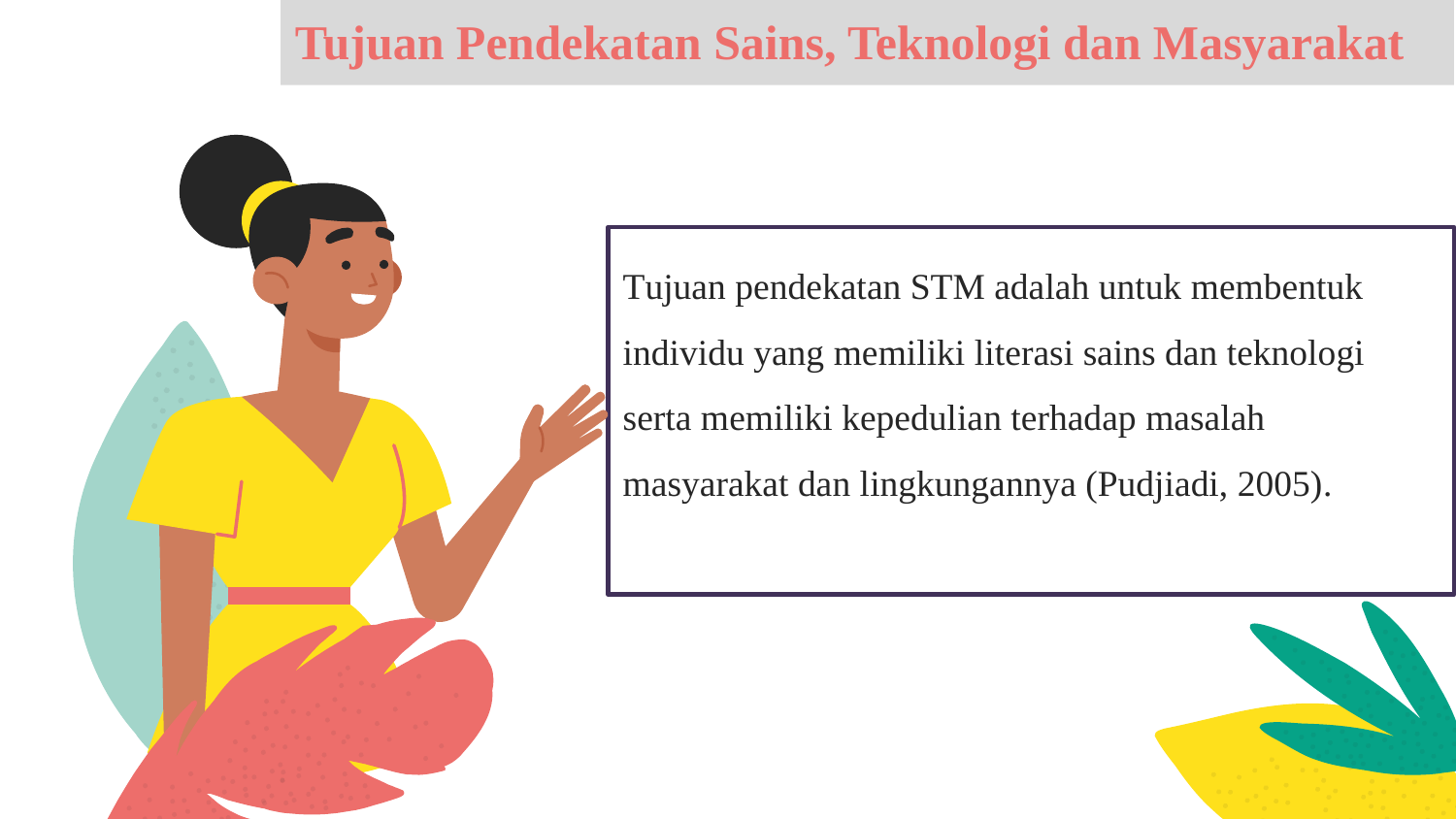

# Tujuan Pendekatan Sains, Teknologi dan Masyarakat

Tujuan pendekatan STM adalah untuk membentuk individu yang memiliki literasi sains dan teknologi serta memiliki kepedulian terhadap masalah masyarakat dan lingkungannya (Pudjiadi, 2005).